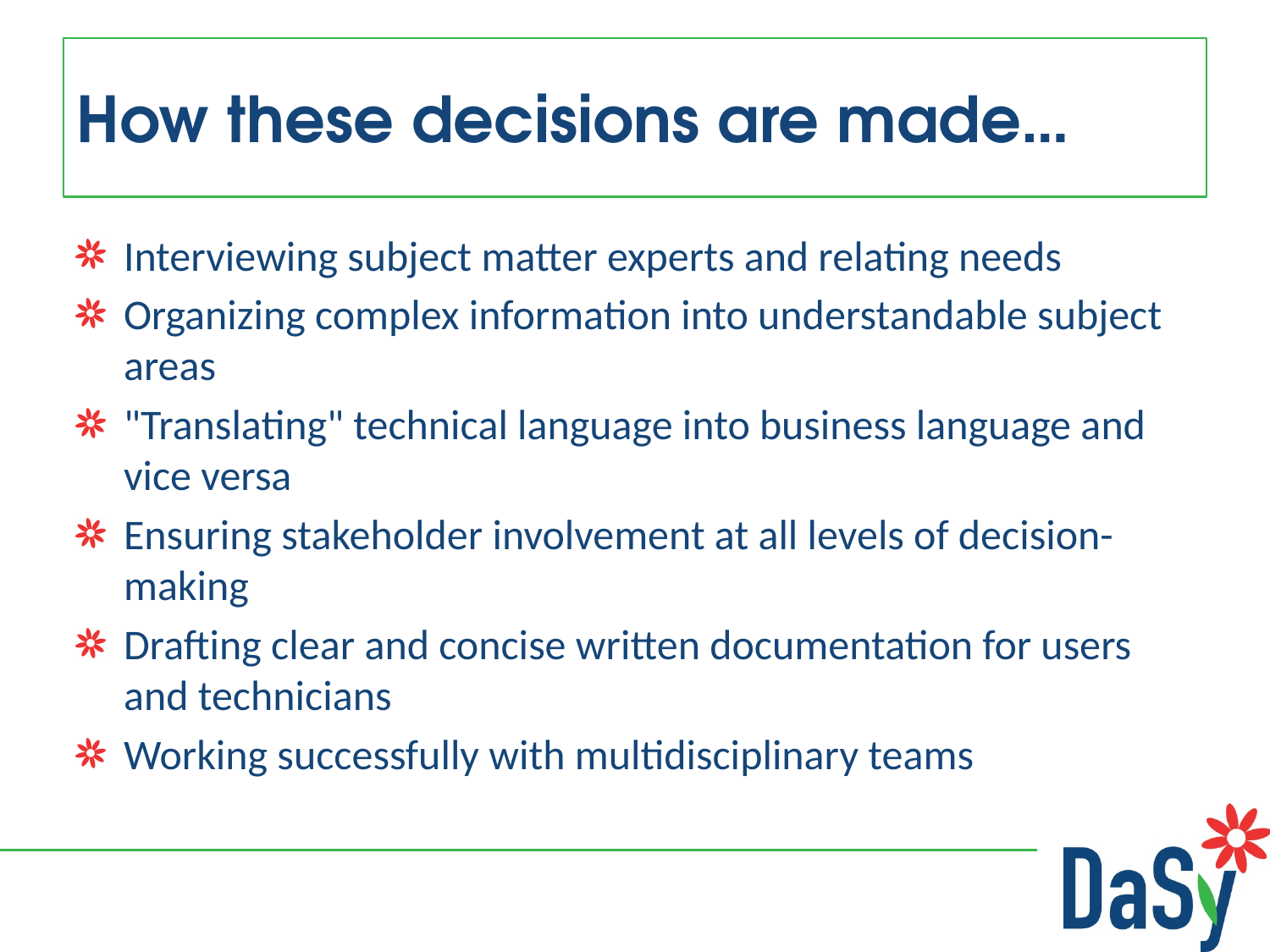

# How these decisions are made…
Interviewing subject matter experts and relating needs
Organizing complex information into understandable subject areas
"Translating" technical language into business language and vice versa
Ensuring stakeholder involvement at all levels of decision-making
Drafting clear and concise written documentation for users and technicians
Working successfully with multidisciplinary teams